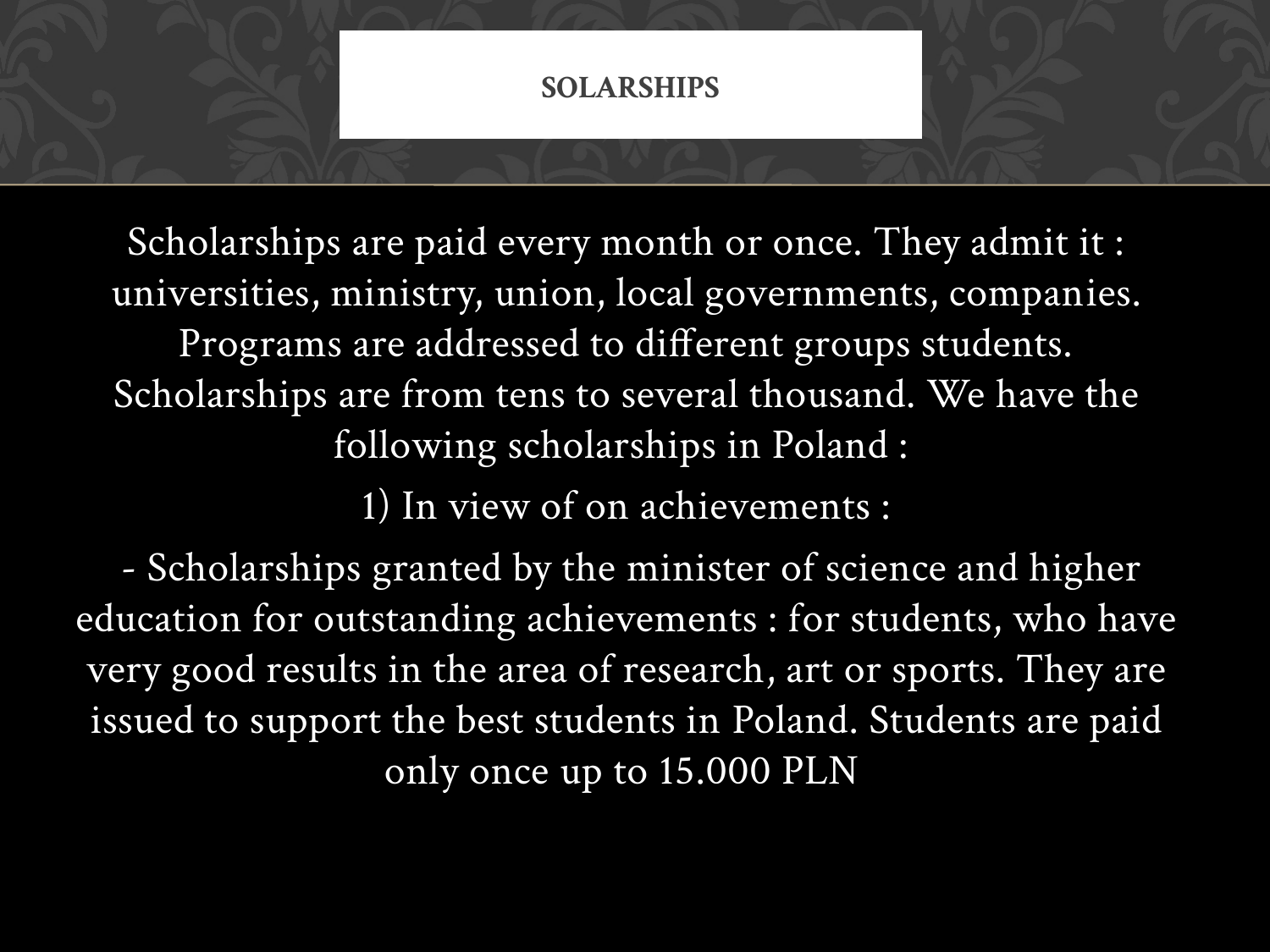

# solarships
Scholarships are paid every month or once. They admit it : universities, ministry, union, local governments, companies. Programs are addressed to different groups students. Scholarships are from tens to several thousand. We have the following scholarships in Poland :
1) In view of on achievements :
 - Scholarships granted by the minister of science and higher education for outstanding achievements : for students, who have very good results in the area of research, art or sports. They are issued to support the best students in Poland. Students are paid only once up to 15.000 PLN